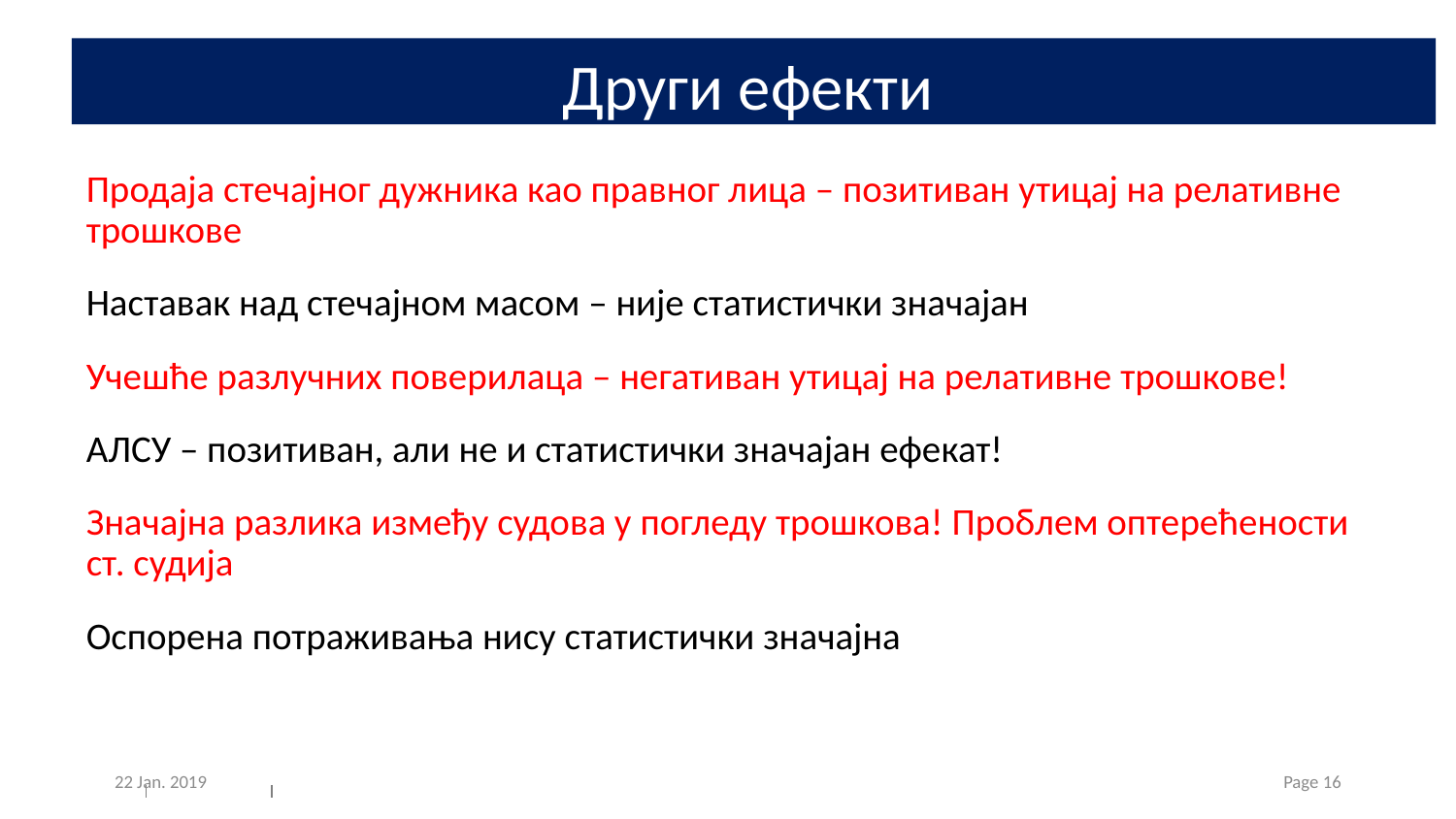

# Други ефекти
Продаја стечајног дужника као правног лица – позитиван утицај на релативне трошкове
Наставак над стечајном масом – није статистички значајан
Учешће разлучних поверилаца – негативан утицај на релативне трошкове!
АЛСУ – позитиван, али не и статистички значајан ефекат!
Значајна разлика између судова у погледу трошкова! Проблем оптерећености ст. судија
Оспорена потраживања нису статистички значајна
22 Jan. 2019

Page 16